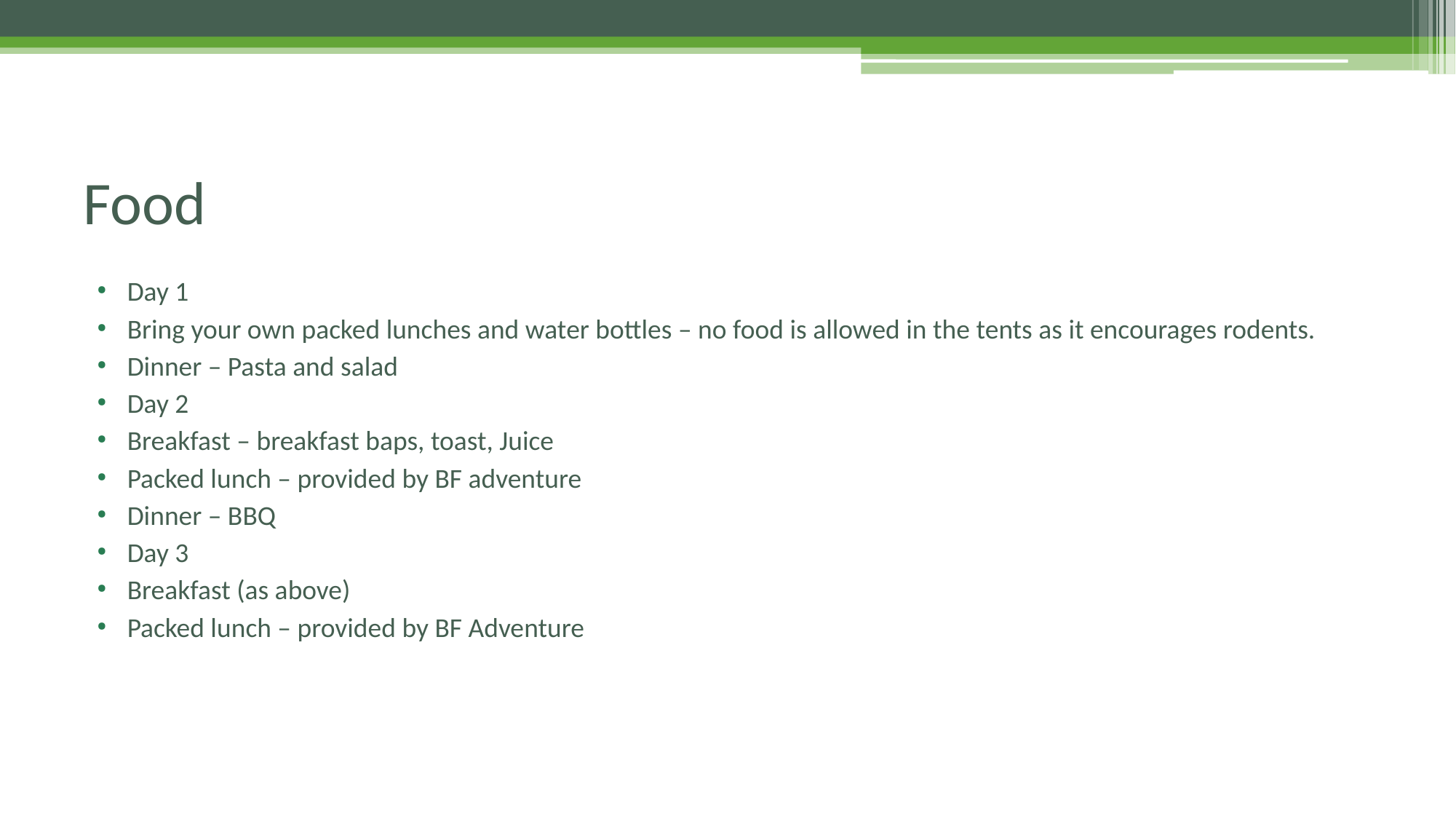

# Food
Day 1
Bring your own packed lunches and water bottles – no food is allowed in the tents as it encourages rodents.
Dinner – Pasta and salad
Day 2
Breakfast – breakfast baps, toast, Juice
Packed lunch – provided by BF adventure
Dinner – BBQ
Day 3
Breakfast (as above)
Packed lunch – provided by BF Adventure